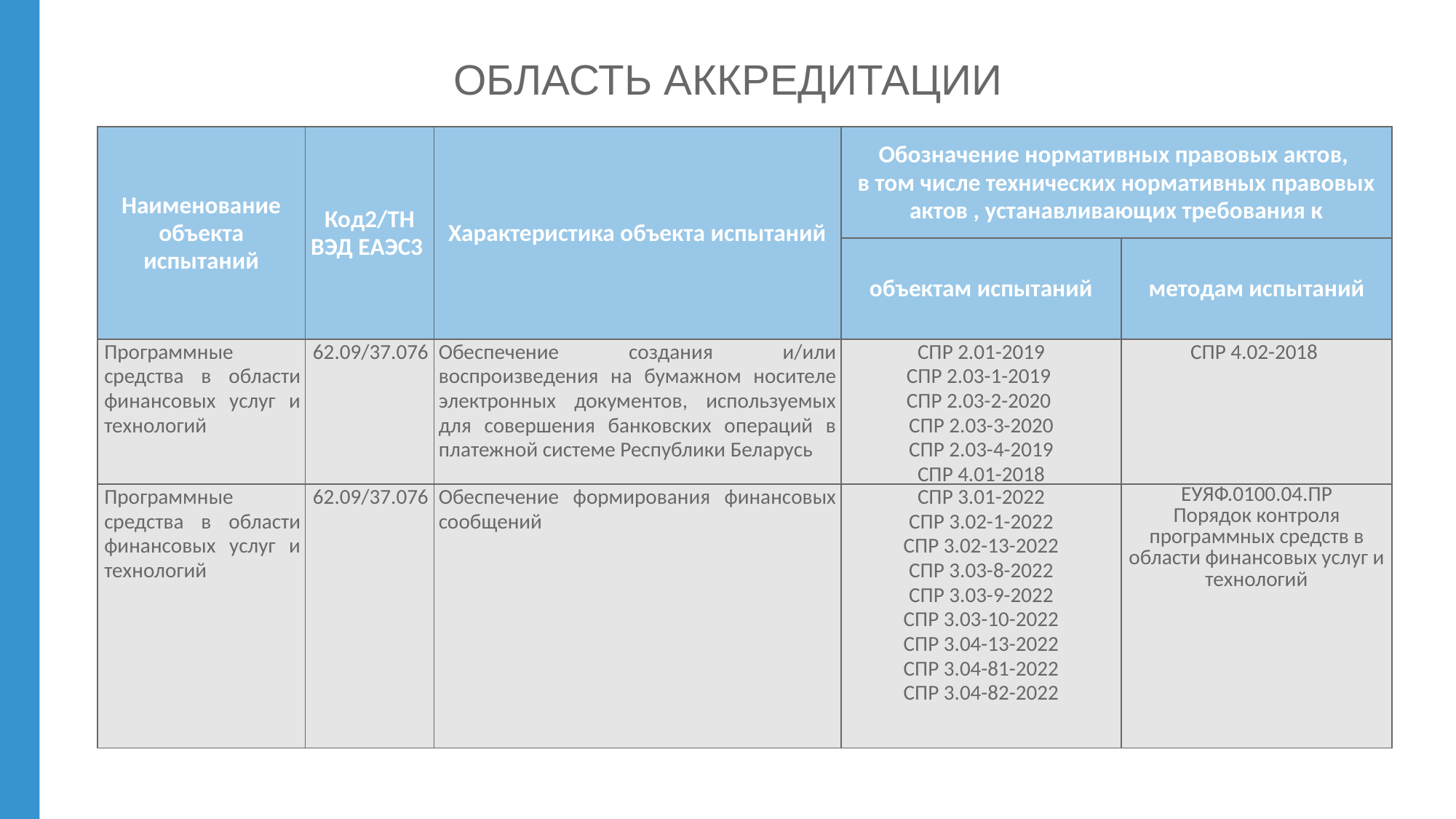

ОБЛАСТЬ АККРЕДИТАЦИИ

| Наименование объекта испытаний | Код2/ТН ВЭД ЕАЭС3 | Характеристика объекта испытаний | Обозначение нормативных правовых актов, в том числе технических нормативных правовых актов , устанавливающих требования к |  |
| --- | --- | --- | --- | --- |
|  |  |  | объектам испытаний | методам испытаний |
| Программные средства в области финансовых услуг и технологий | 62.09/37.076 | Обеспечение создания и/или воспроизведения на бумажном носителе электронных документов, используемых для совершения банковских операций в платежной системе Республики Беларусь | СПР 2.01-2019 СПР 2.03-1-2019 СПР 2.03-2-2020 СПР 2.03-3-2020 СПР 2.03-4-2019 СПР 4.01-2018 СПР 5.01-2020 | СПР 4.02-2018 |
| Программные средства в области финансовых услуг и технологий | 62.09/37.076 | Обеспечение формирования финансовых сообщений | СПР 3.01-2022 СПР 3.02-1-2022 СПР 3.02-13-2022 СПР 3.03-8-2022 СПР 3.03-9-2022 СПР 3.03-10-2022 СПР 3.04-13-2022 СПР 3.04-81-2022 СПР 3.04-82-2022 | ЕУЯФ.0100.04.ПР Порядок контроля программных средств в области финансовых услуг и технологий |
| --- | --- | --- | --- | --- |